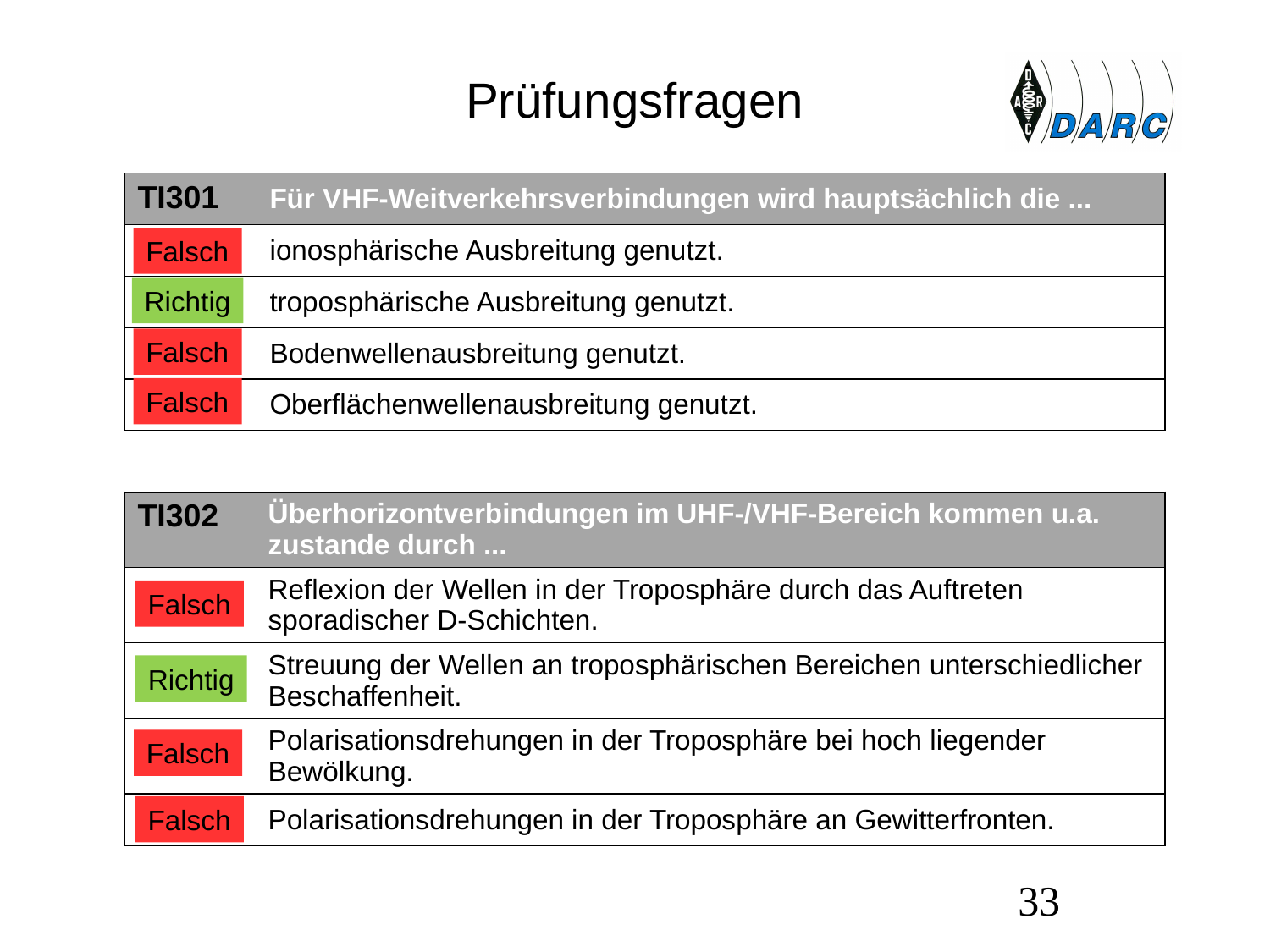

# Prüfungsfragen
| TI301 | Für VHF-Weitverkehrsverbindungen wird hauptsächlich die ... |
| --- | --- |
| A | ionosphärische Ausbreitung genutzt. |
| B | troposphärische Ausbreitung genutzt. |
| C | Bodenwellenausbreitung genutzt. |
| D | Oberflächenwellenausbreitung genutzt. |
Falsch

Richtig

Falsch

Falsch

| TI302 | Überhorizontverbindungen im UHF-/VHF-Bereich kommen u.a. zustande durch ... |
| --- | --- |
| A | Reflexion der Wellen in der Troposphäre durch das Auftreten sporadischer D-Schichten. |
| B | Streuung der Wellen an troposphärischen Bereichen unterschiedlicher Beschaffenheit. |
| C | Polarisationsdrehungen in der Troposphäre bei hoch liegender Bewölkung. |
| D | Polarisationsdrehungen in der Troposphäre an Gewitterfronten. |
Falsch

Richtig

Falsch

Falsch

33